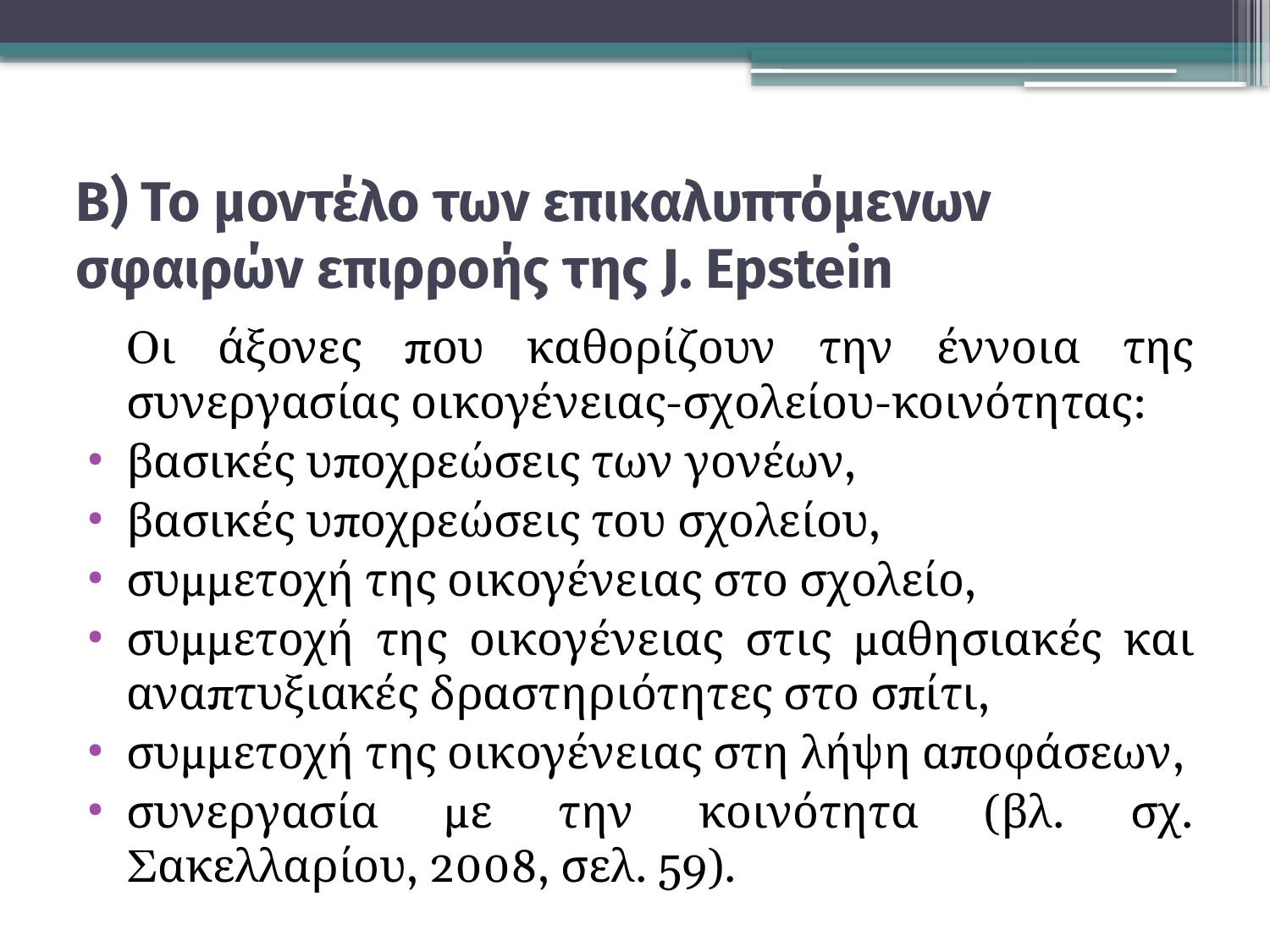

# Β) Το μοντέλο των επικαλυπτόμενων σφαιρών επιρροής της J. Epstein
	Οι άξονες που καθορίζουν την έννοια της συνεργασίας οικογένειας-σχολείου-κοινότητας:
βασικές υποχρεώσεις των γονέων,
βασικές υποχρεώσεις του σχολείου,
συμμετοχή της οικογένειας στο σχολείο,
συμμετοχή της οικογένειας στις μαθησιακές και αναπτυξιακές δραστηριότητες στο σπίτι,
συμμετοχή της οικογένειας στη λήψη αποφάσεων,
συνεργασία με την κοινότητα (βλ. σχ. Σακελλαρίου, 2008, σελ. 59).